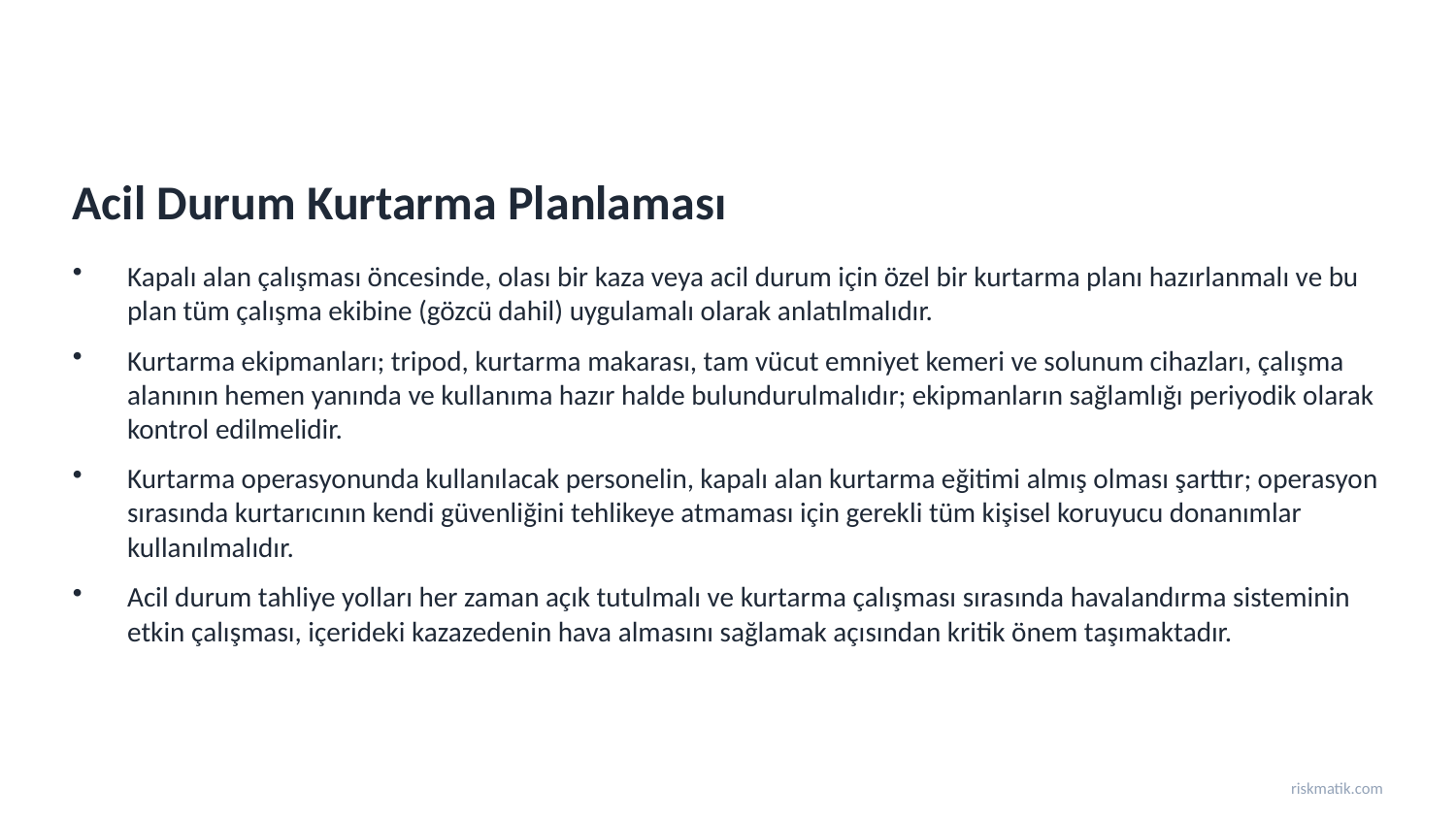

Acil Durum Kurtarma Planlaması
Kapalı alan çalışması öncesinde, olası bir kaza veya acil durum için özel bir kurtarma planı hazırlanmalı ve bu plan tüm çalışma ekibine (gözcü dahil) uygulamalı olarak anlatılmalıdır.
Kurtarma ekipmanları; tripod, kurtarma makarası, tam vücut emniyet kemeri ve solunum cihazları, çalışma alanının hemen yanında ve kullanıma hazır halde bulundurulmalıdır; ekipmanların sağlamlığı periyodik olarak kontrol edilmelidir.
Kurtarma operasyonunda kullanılacak personelin, kapalı alan kurtarma eğitimi almış olması şarttır; operasyon sırasında kurtarıcının kendi güvenliğini tehlikeye atmaması için gerekli tüm kişisel koruyucu donanımlar kullanılmalıdır.
Acil durum tahliye yolları her zaman açık tutulmalı ve kurtarma çalışması sırasında havalandırma sisteminin etkin çalışması, içerideki kazazedenin hava almasını sağlamak açısından kritik önem taşımaktadır.
riskmatik.com